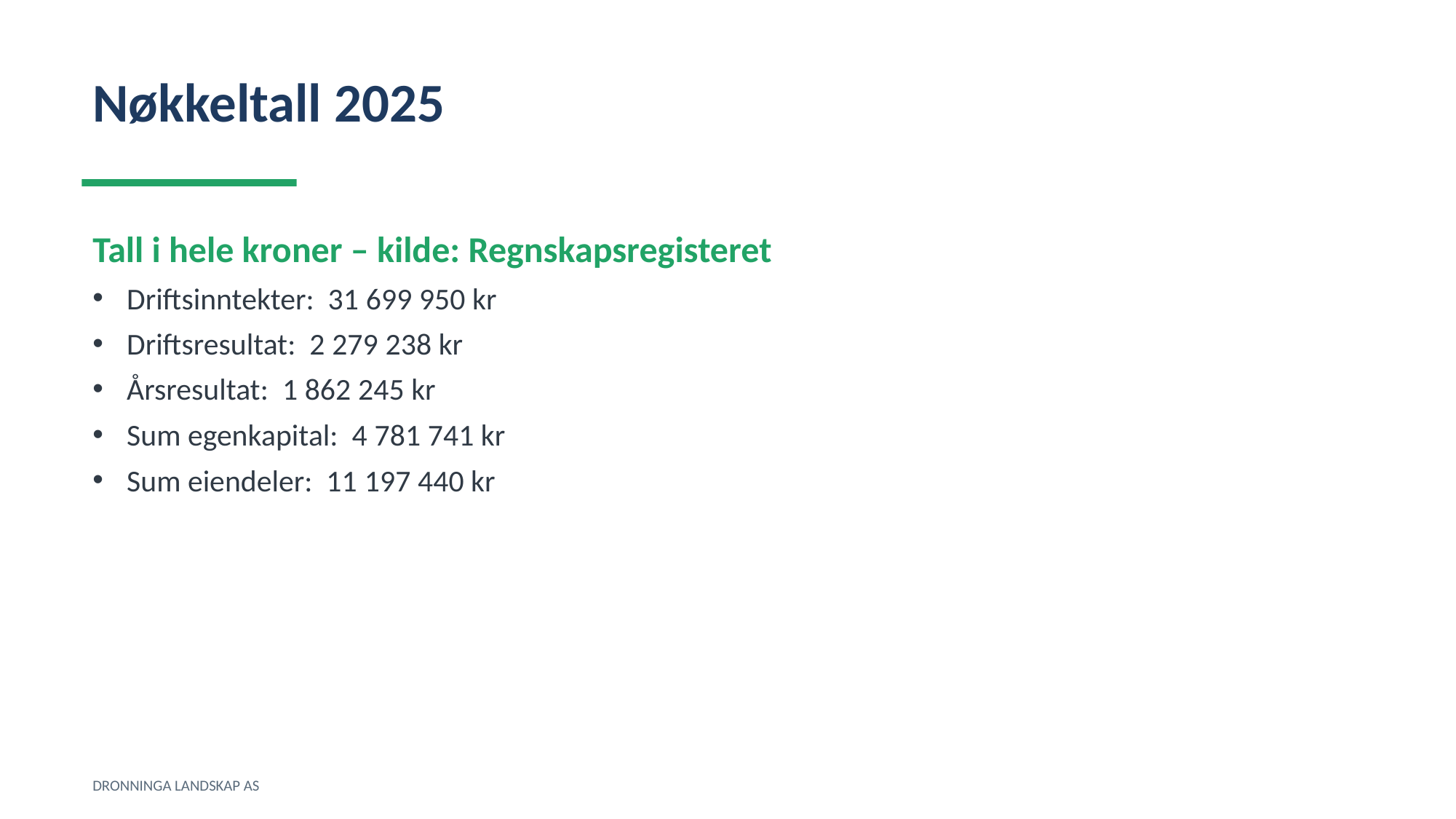

Nøkkeltall 2025

Tall i hele kroner – kilde: Regnskapsregisteret
Driftsinntekter:  31 699 950 kr
Driftsresultat:  2 279 238 kr
Årsresultat:  1 862 245 kr
Sum egenkapital:  4 781 741 kr
Sum eiendeler:  11 197 440 kr
DRONNINGA LANDSKAP AS